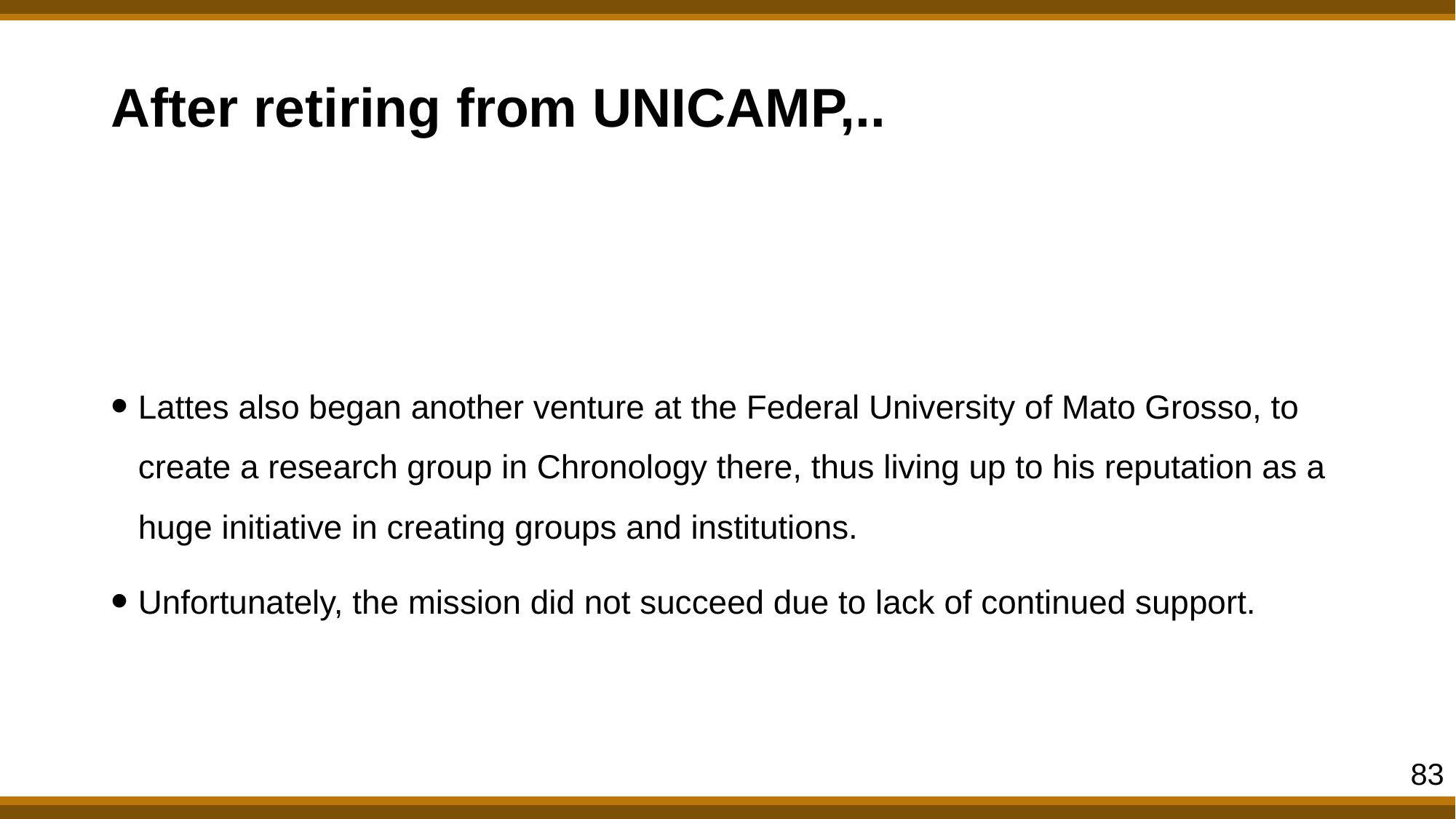

# After retiring from UNICAMP,..
Lattes also began another venture at the Federal University of Mato Grosso, to create a research group in Chronology there, thus living up to his reputation as a huge initiative in creating groups and institutions.
Unfortunately, the mission did not succeed due to lack of continued support.
83